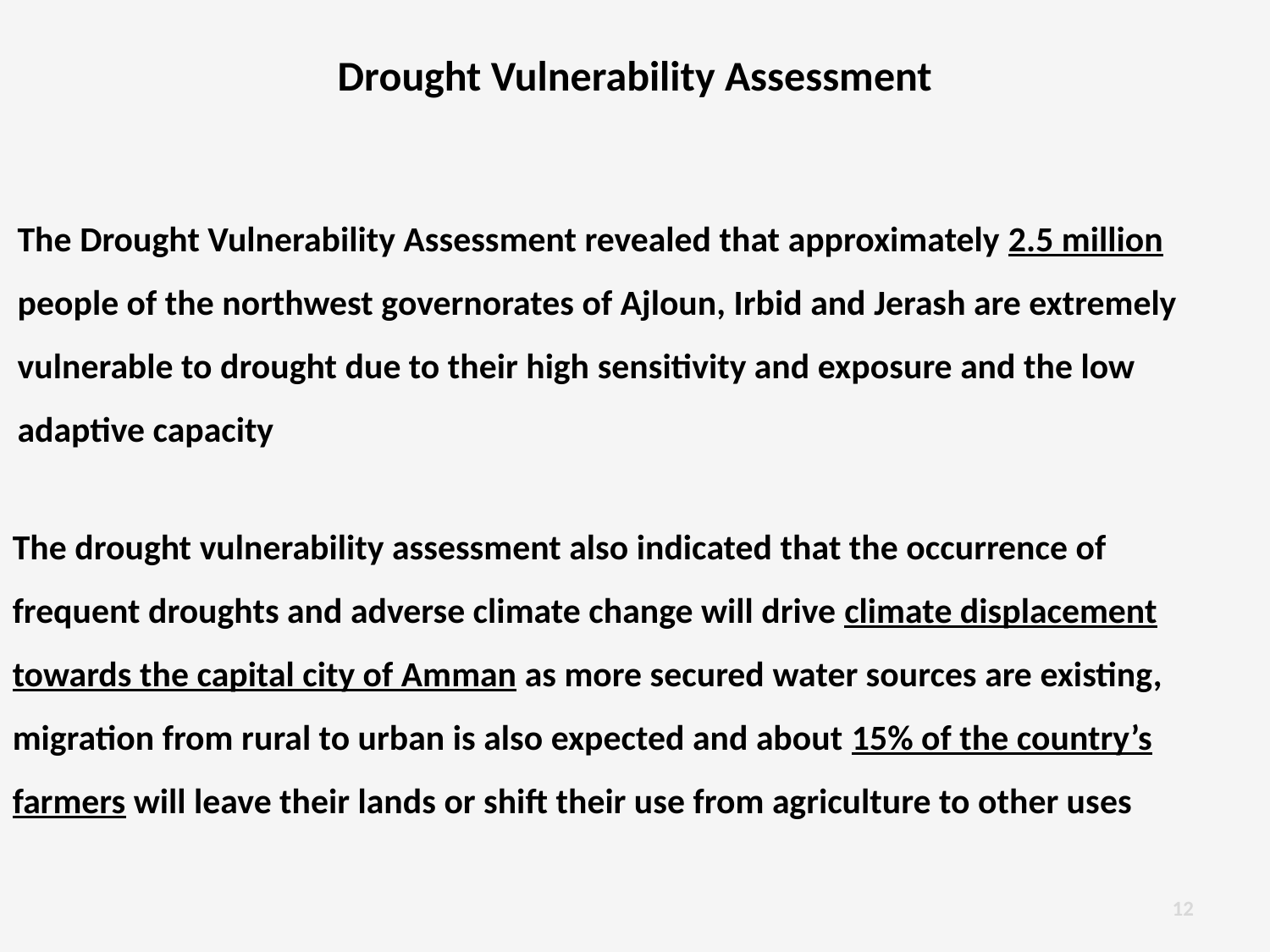

Drought Vulnerability Assessment
The Drought Vulnerability Assessment revealed that approximately 2.5 million people of the northwest governorates of Ajloun, Irbid and Jerash are extremely vulnerable to drought due to their high sensitivity and exposure and the low adaptive capacity

The drought vulnerability assessment also indicated that the occurrence of frequent droughts and adverse climate change will drive climate displacement towards the capital city of Amman as more secured water sources are existing, migration from rural to urban is also expected and about 15% of the country’s farmers will leave their lands or shift their use from agriculture to other uses
12